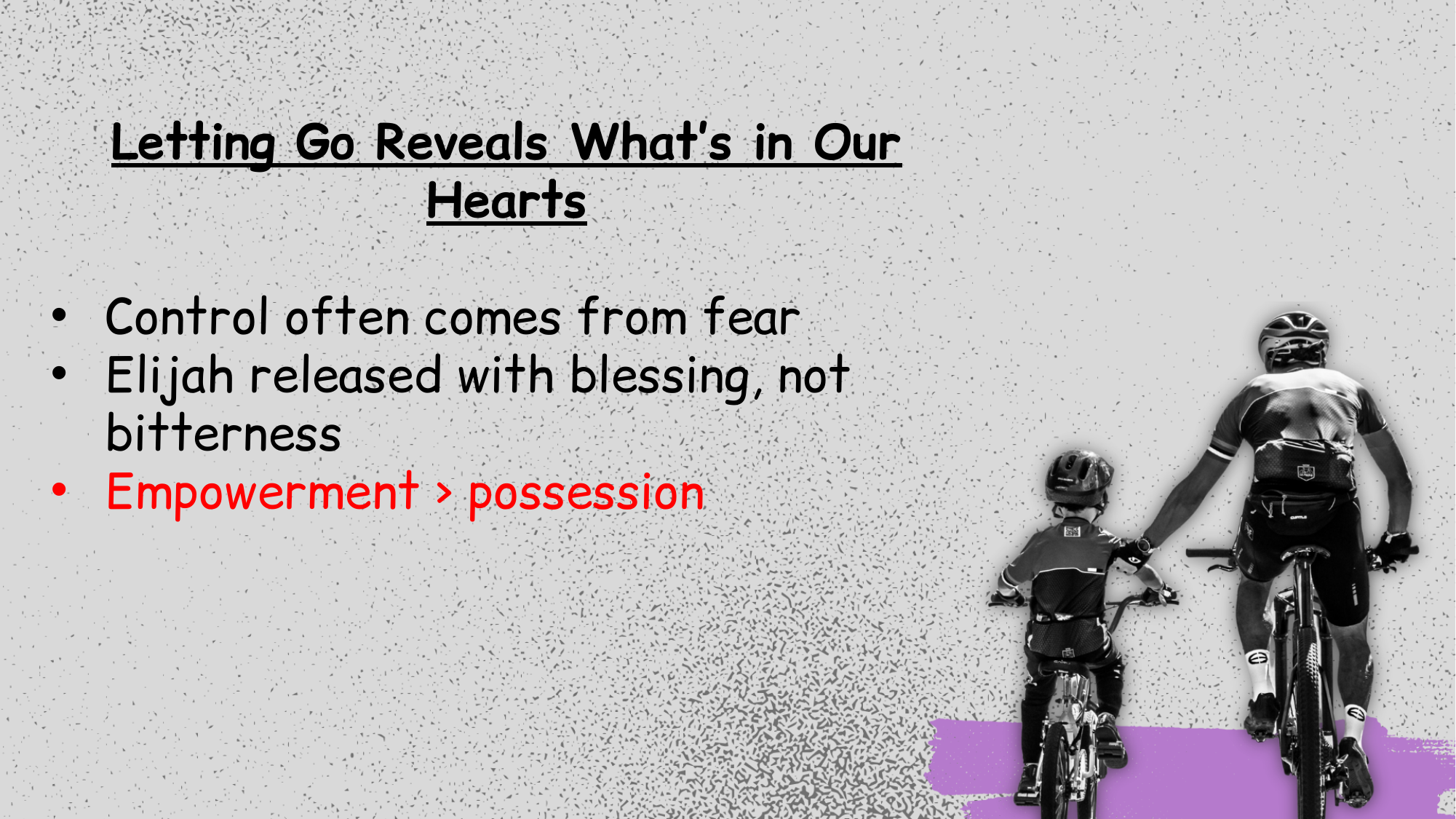

Letting Go Reveals What’s in Our Hearts

Control often comes from fear
Elijah released with blessing, not bitterness
Empowerment > possession